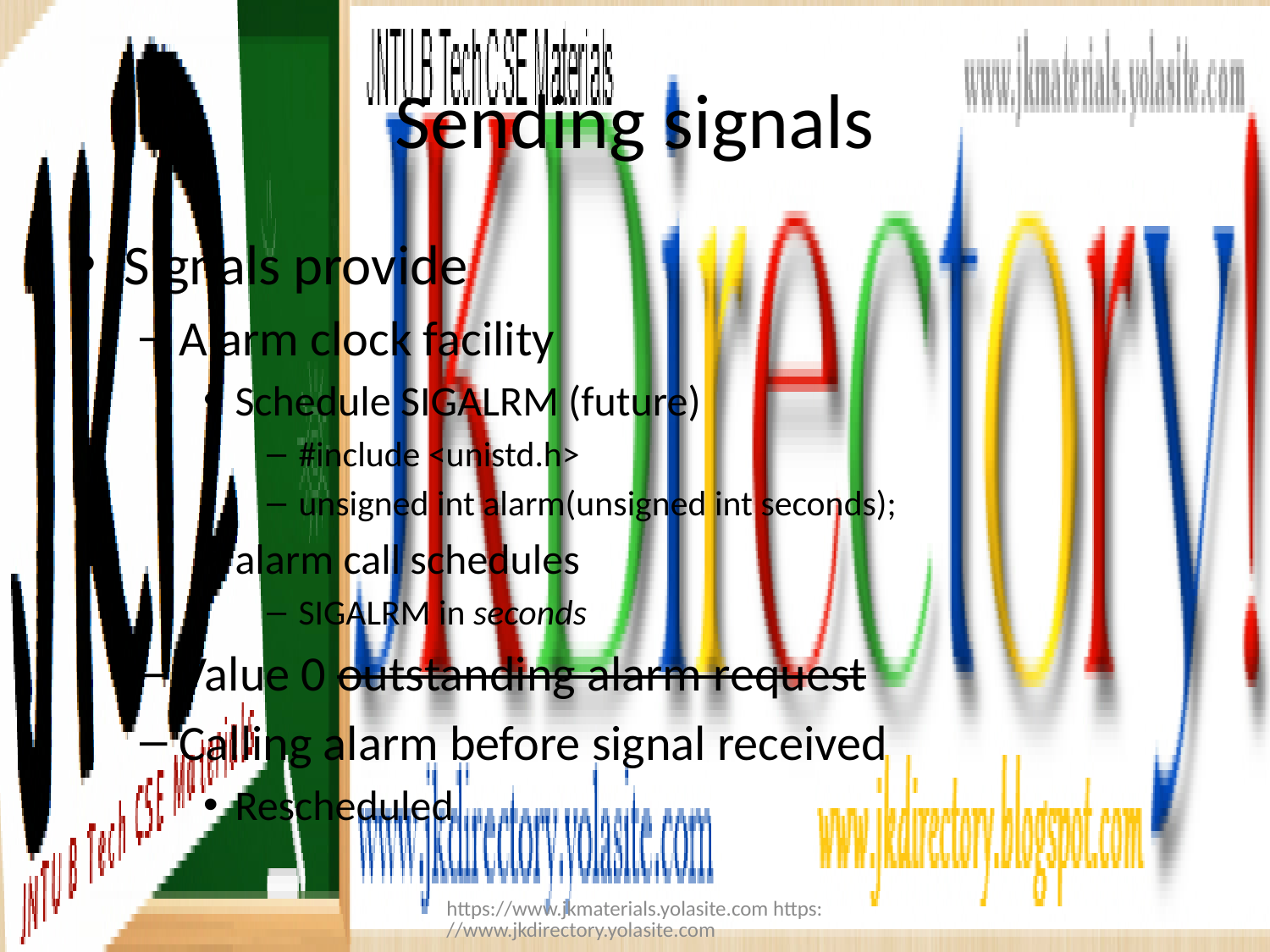

# Sending signals
Signals provide
Alarm clock facility
Schedule SIGALRM (future)
#include <unistd.h>
unsigned int alarm(unsigned int seconds);
alarm call schedules
SIGALRM in seconds
Value 0 outstanding alarm request
Calling alarm before signal received
Rescheduled
https://www.jkmaterials.yolasite.com https://www.jkdirectory.yolasite.com